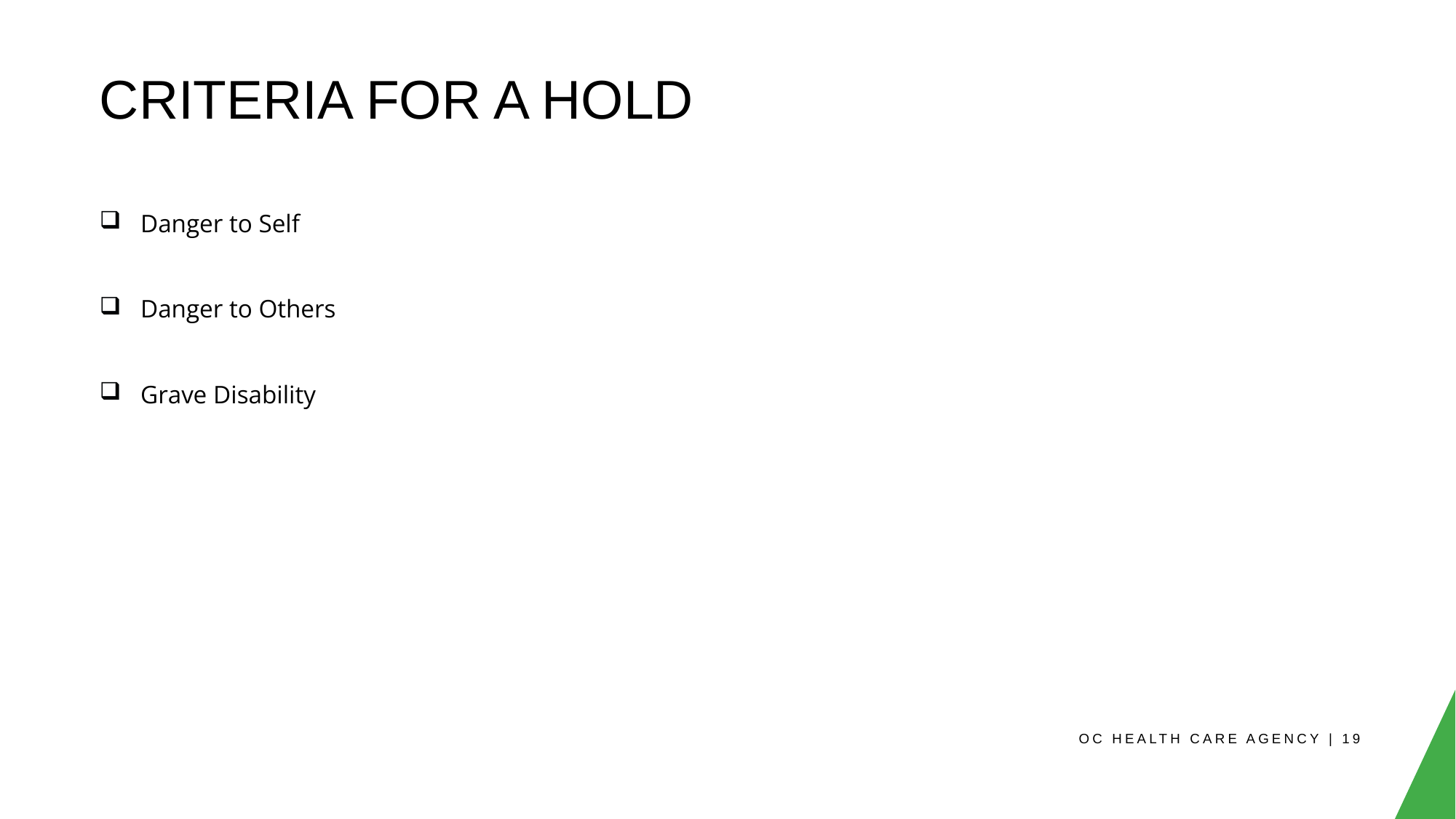

# Criteria for a Hold
Danger to Self

Danger to Others

Grave Disability

OC HEALTH CARE AGENCY | 19